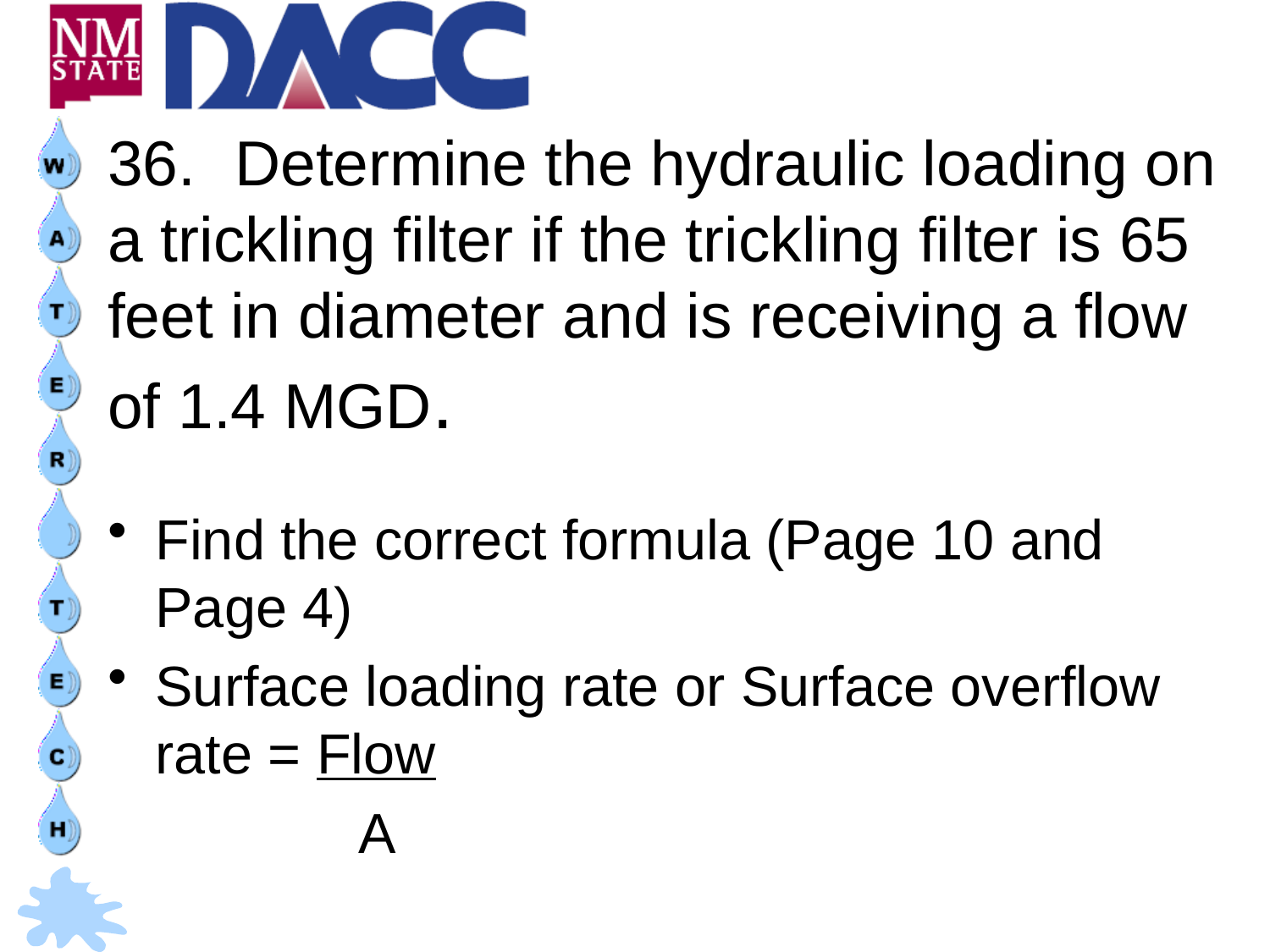

# 36.	Determine the hydraulic loading on a trickling filter if the trickling filter is 65 feet in diameter and is receiving a flow of 1.4 MGD.
Find the correct formula (Page 10 and Page 4)
Surface loading rate or Surface overflow rate = Flow
                A